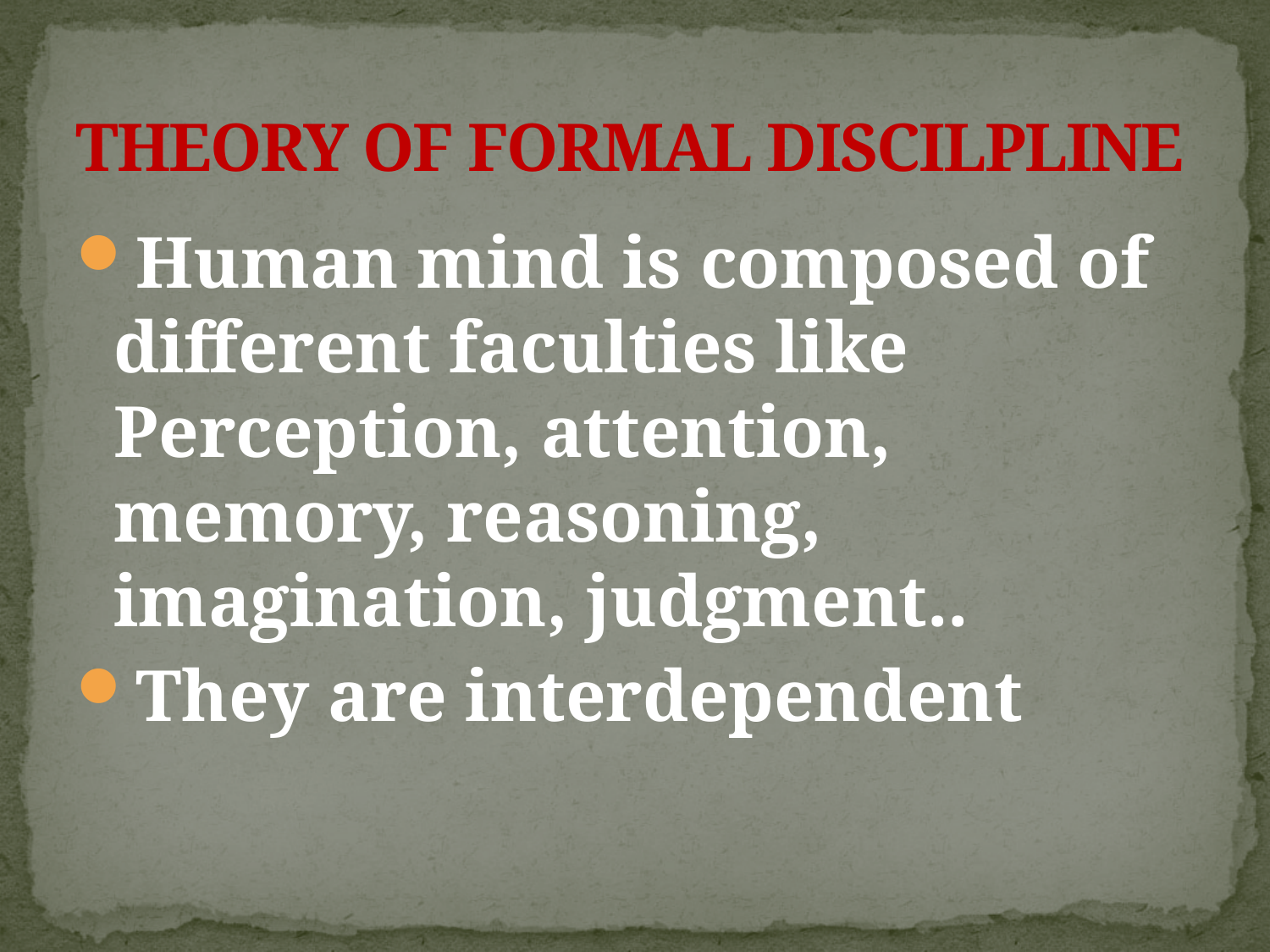

# THEORY OF FORMAL DISCILPLINE
Human mind is composed of different faculties like Perception, attention, memory, reasoning, imagination, judgment..
They are interdependent